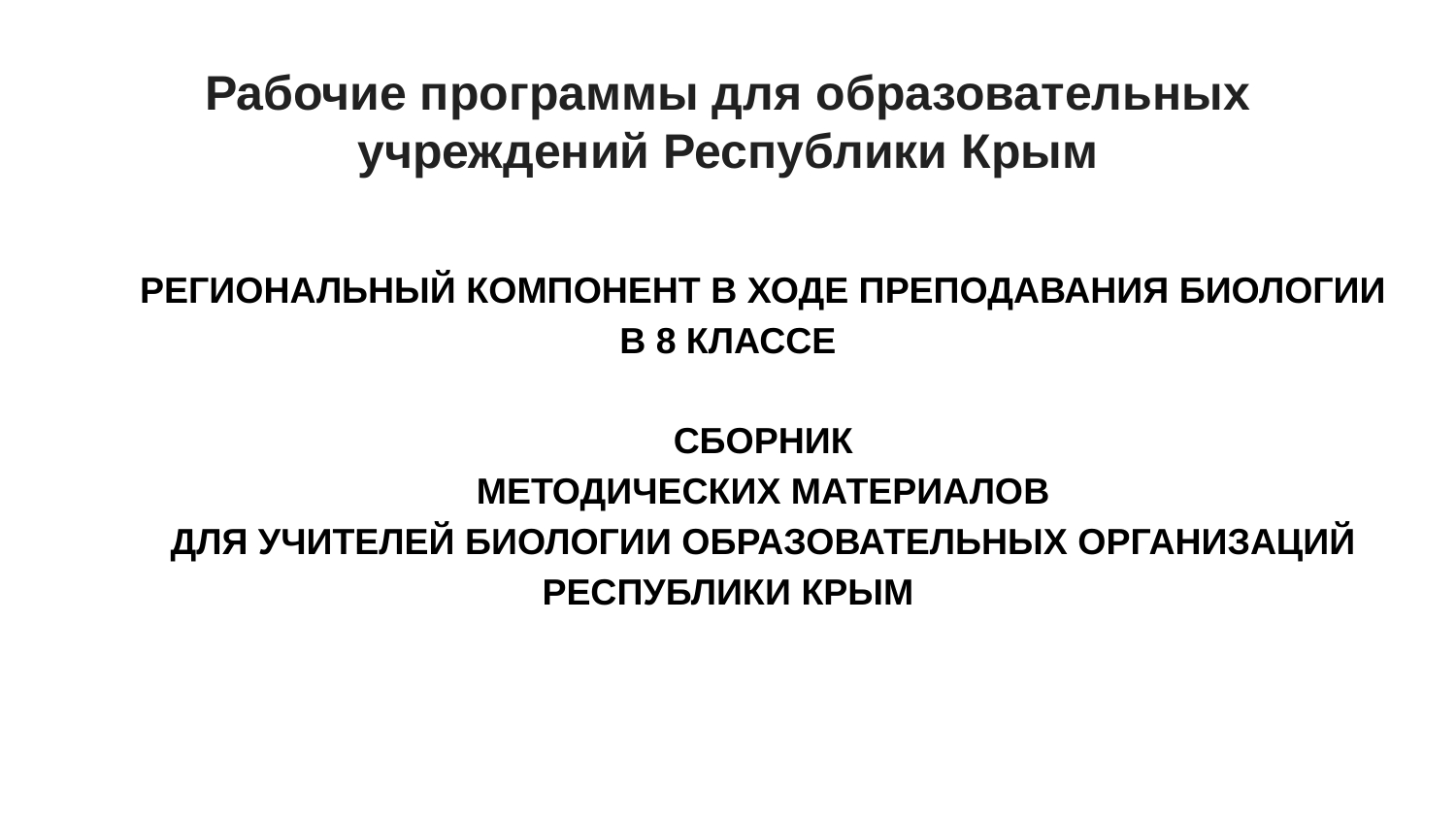

# Рабочие программы для образовательных учреждений Республики Крым

РЕГИОНАЛЬНЫЙ КОМПОНЕНТ В ХОДЕ ПРЕПОДАВАНИЯ БИОЛОГИИ В 8 КЛАССЕ

СБОРНИК
МЕТОДИЧЕСКИХ МАТЕРИАЛОВ
ДЛЯ УЧИТЕЛЕЙ БИОЛОГИИ ОБРАЗОВАТЕЛЬНЫХ ОРГАНИЗАЦИЙ РЕСПУБЛИКИ КРЫМ